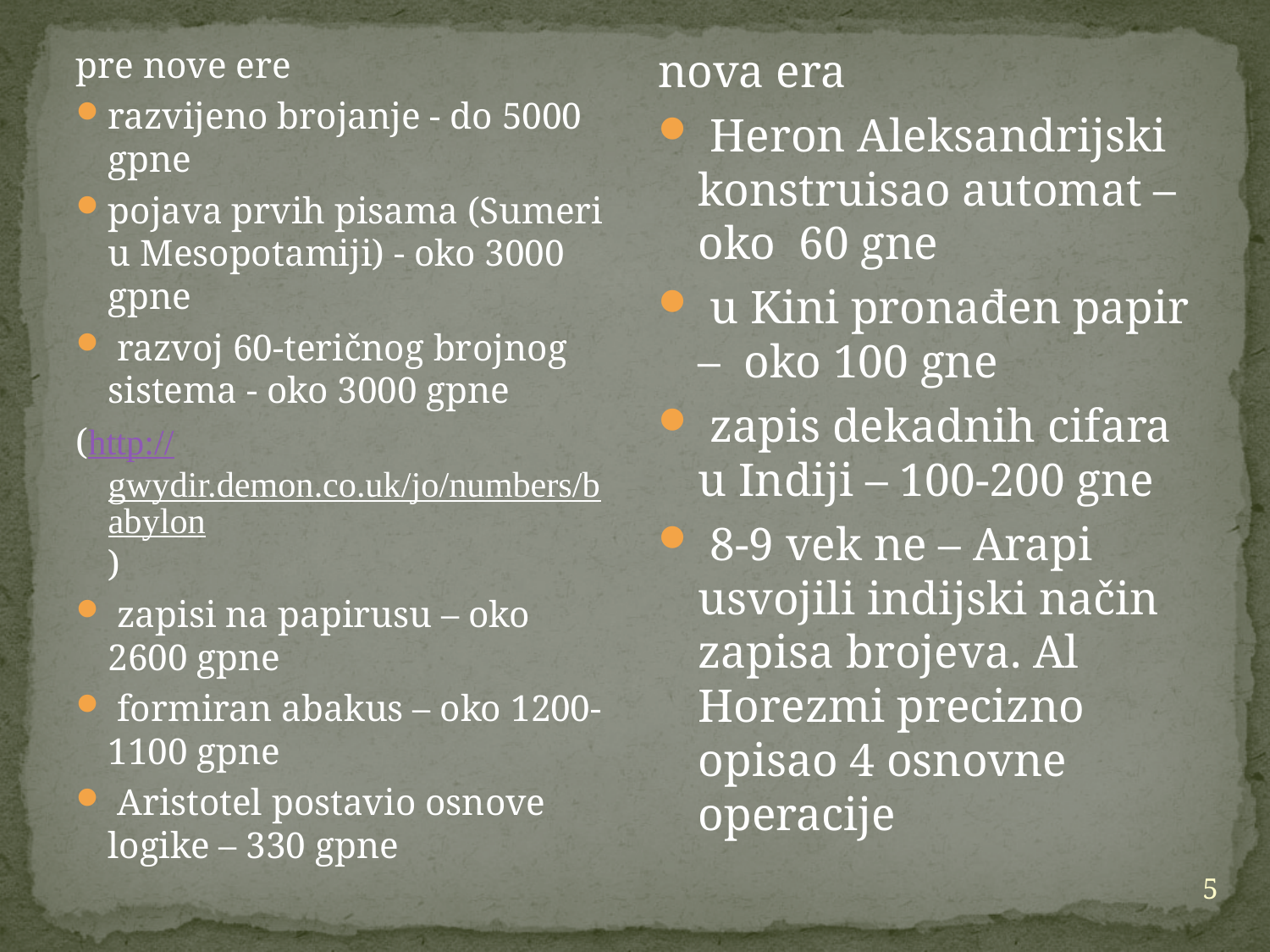

pre nove ere
razvijeno brojanje - do 5000 gpne
pojava prvih pisama (Sumeri u Mesopotamiji) - oko 3000 gpne
 razvoj 60-teričnog brojnog sistema - oko 3000 gpne
(http://gwydir.demon.co.uk/jo/numbers/babylon)
 zapisi na papirusu – oko 2600 gpne
 formiran abakus – oko 1200-1100 gpne
 Aristotel postavio osnove logike – 330 gpne

nova era
 Heron Aleksandrijski konstruisao automat – oko  60 gne
 u Kini pronađen papir –  oko 100 gne
 zapis dekadnih cifara u Indiji – 100-200 gne
 8-9 vek ne – Arapi usvojili indijski način zapisa brojeva. Al Horezmi precizno opisao 4 osnovne operacije
5